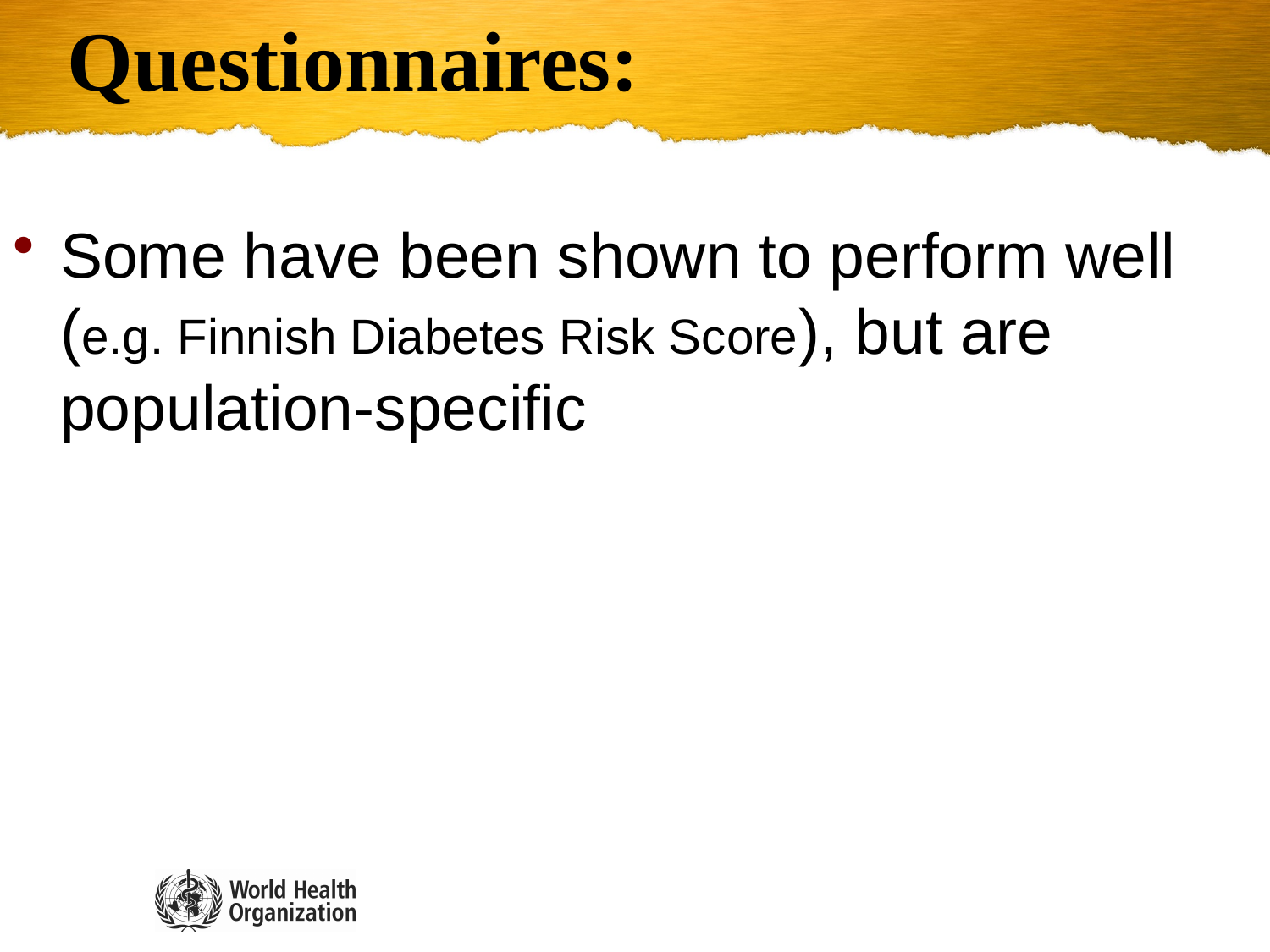

Questionnaires:

Some have been shown to perform well (e.g. Finnish Diabetes Risk Score), but are population-specific